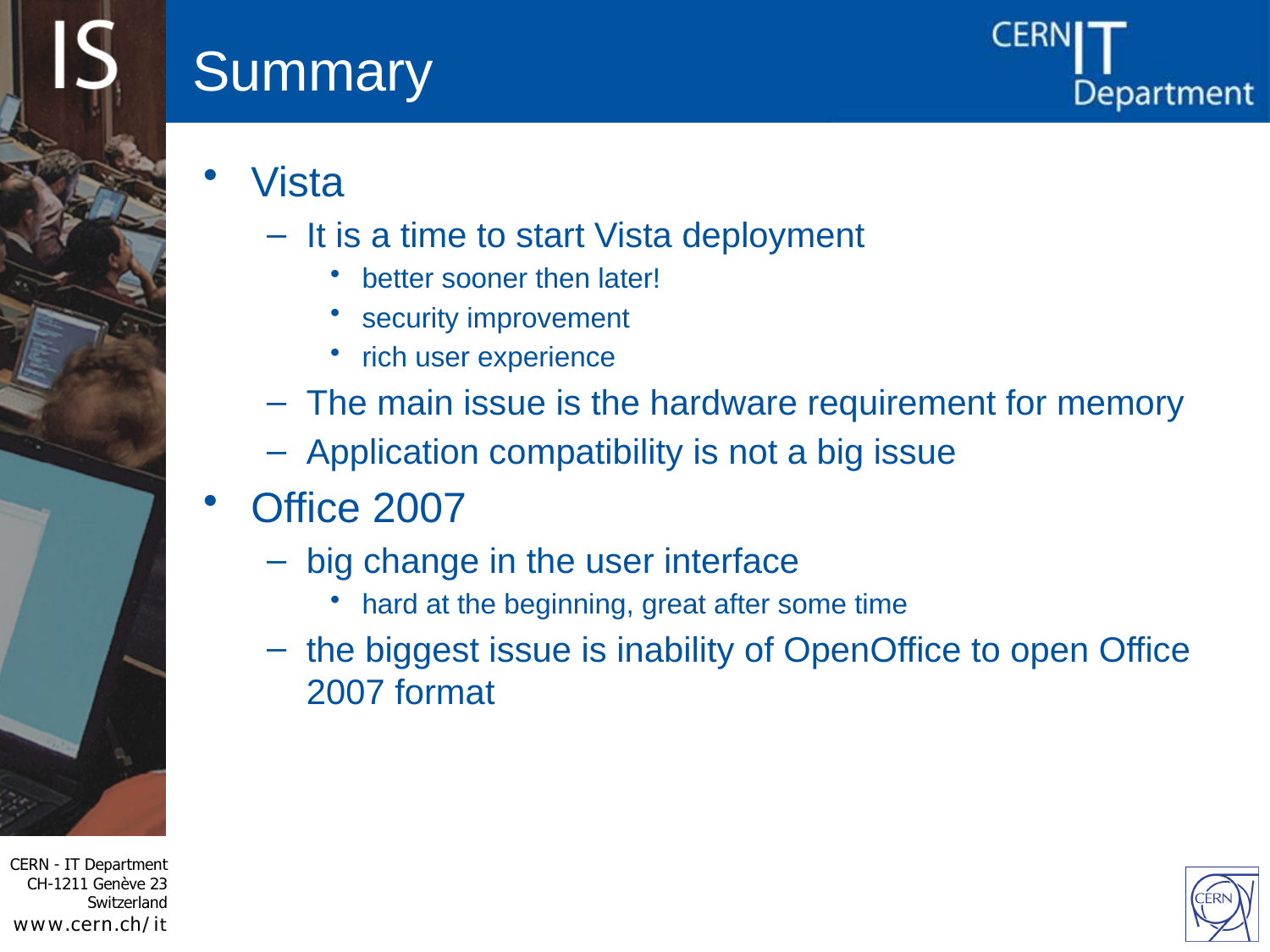

# Summary
Vista
It is a time to start Vista deployment
better sooner then later!
security improvement
rich user experience
The main issue is the hardware requirement for memory
Application compatibility is not a big issue
Office 2007
big change in the user interface
hard at the beginning, great after some time
the biggest issue is inability of OpenOffice to open Office 2007 format